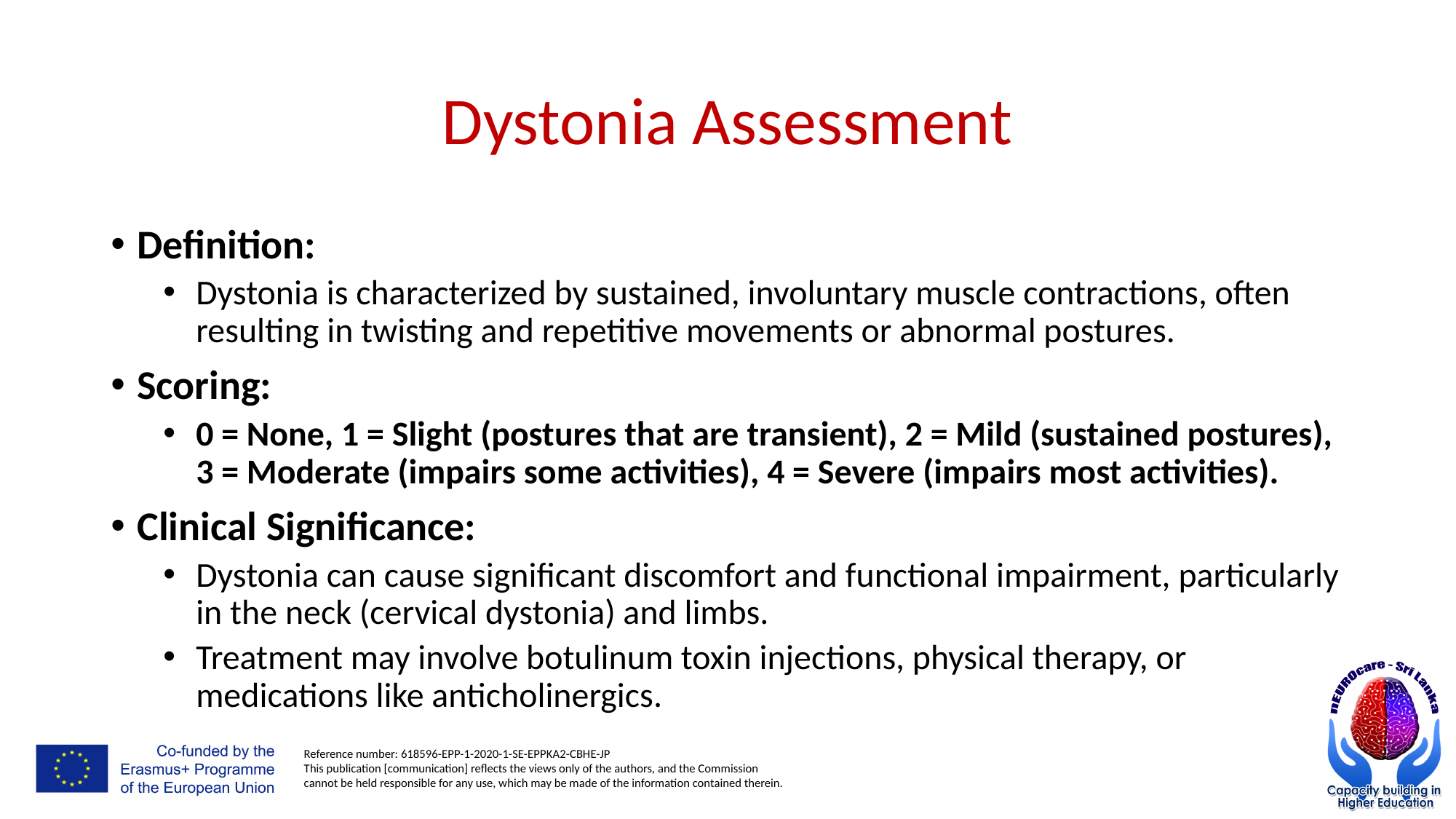

# Dystonia Assessment
Definition:
Dystonia is characterized by sustained, involuntary muscle contractions, often resulting in twisting and repetitive movements or abnormal postures.
Scoring:
0 = None, 1 = Slight (postures that are transient), 2 = Mild (sustained postures), 3 = Moderate (impairs some activities), 4 = Severe (impairs most activities).
Clinical Significance:
Dystonia can cause significant discomfort and functional impairment, particularly in the neck (cervical dystonia) and limbs.
Treatment may involve botulinum toxin injections, physical therapy, or medications like anticholinergics.